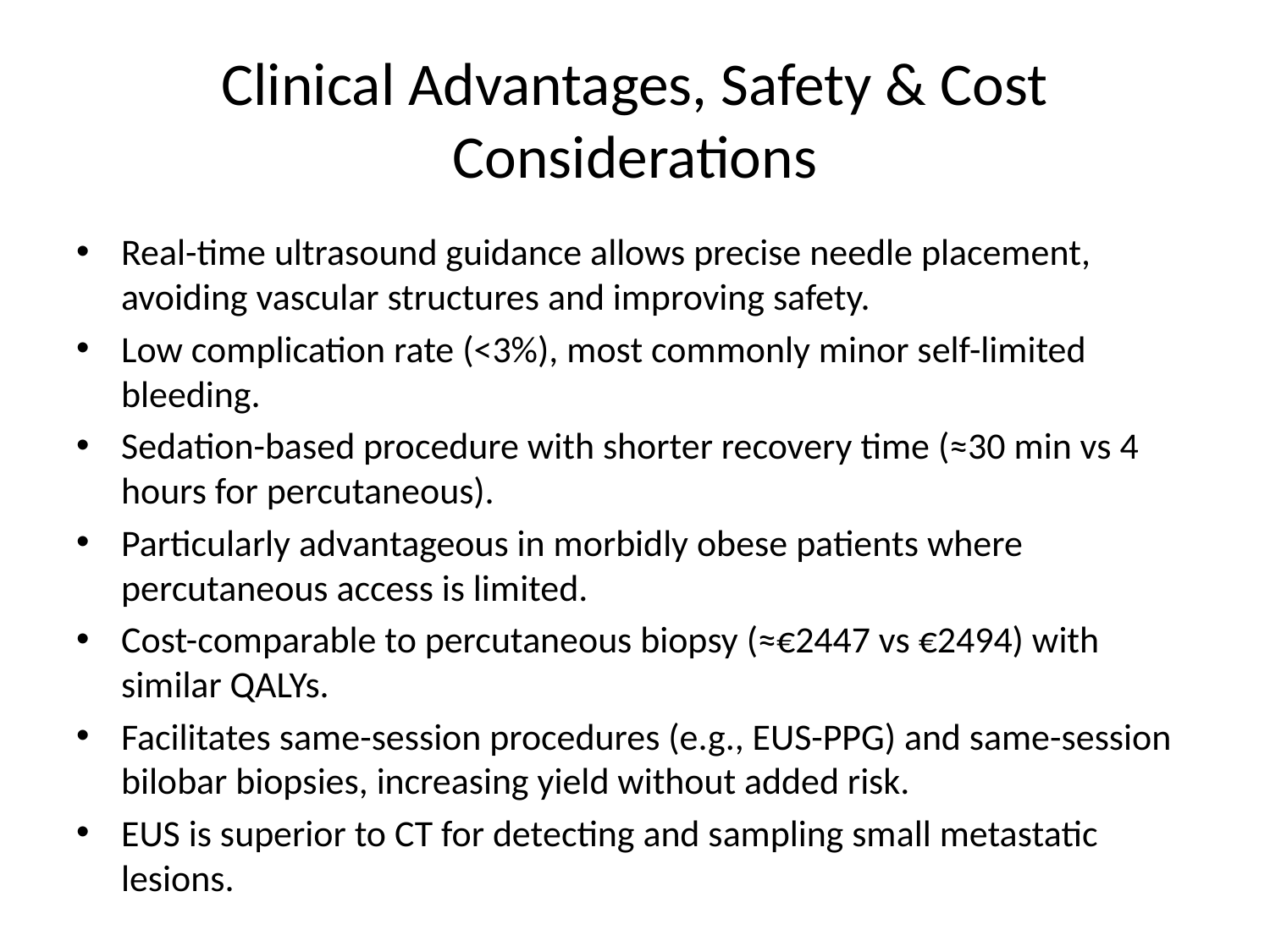

# Clinical Advantages, Safety & Cost Considerations
Real-time ultrasound guidance allows precise needle placement, avoiding vascular structures and improving safety.
Low complication rate (<3%), most commonly minor self-limited bleeding.
Sedation-based procedure with shorter recovery time (≈30 min vs 4 hours for percutaneous).
Particularly advantageous in morbidly obese patients where percutaneous access is limited.
Cost-comparable to percutaneous biopsy (≈€2447 vs €2494) with similar QALYs.
Facilitates same-session procedures (e.g., EUS-PPG) and same-session bilobar biopsies, increasing yield without added risk.
EUS is superior to CT for detecting and sampling small metastatic lesions.